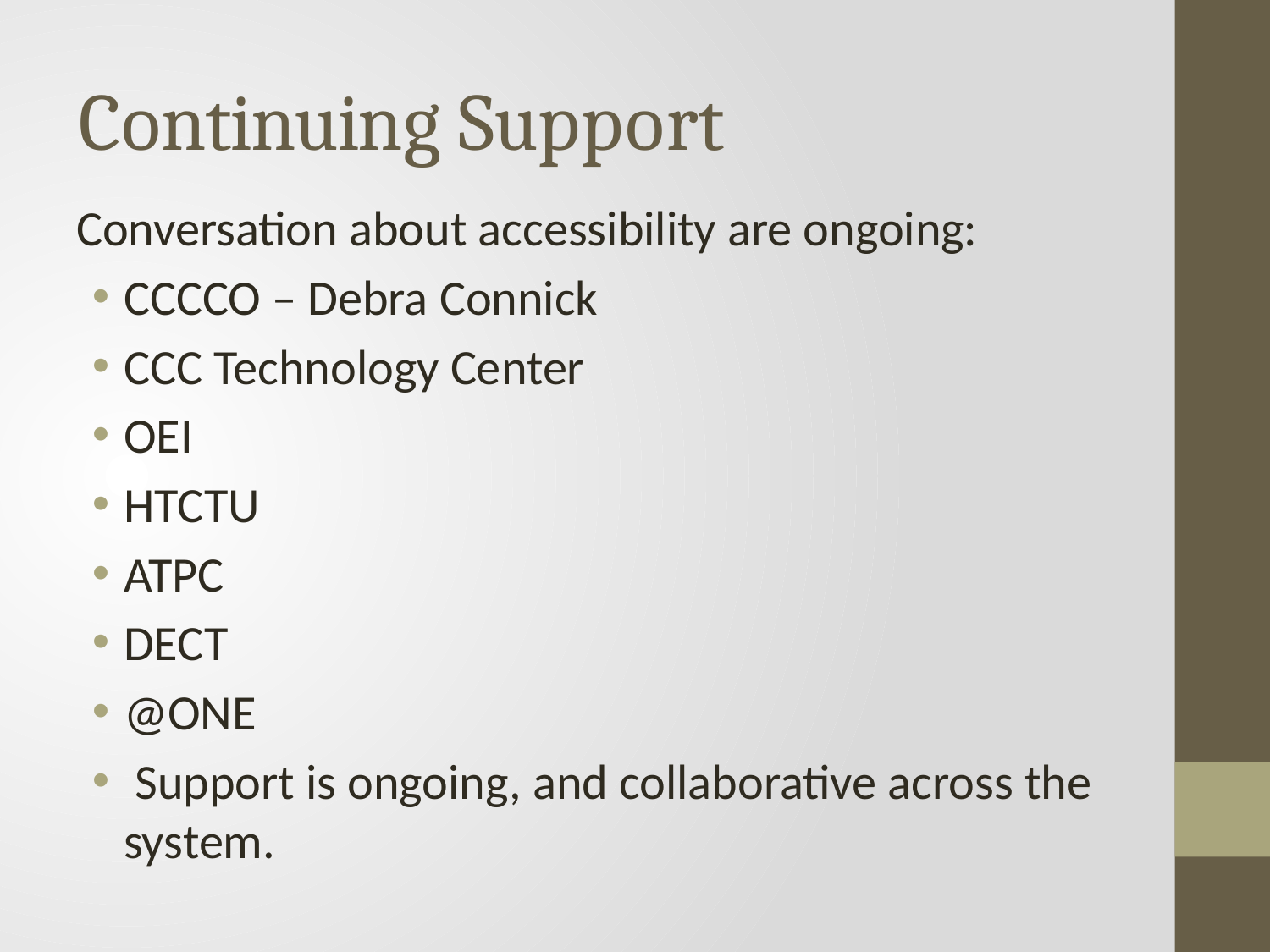

# Continuing Support
Conversation about accessibility are ongoing:
CCCCO – Debra Connick
CCC Technology Center
OEI
HTCTU
ATPC
DECT
@ONE
 Support is ongoing, and collaborative across the system.